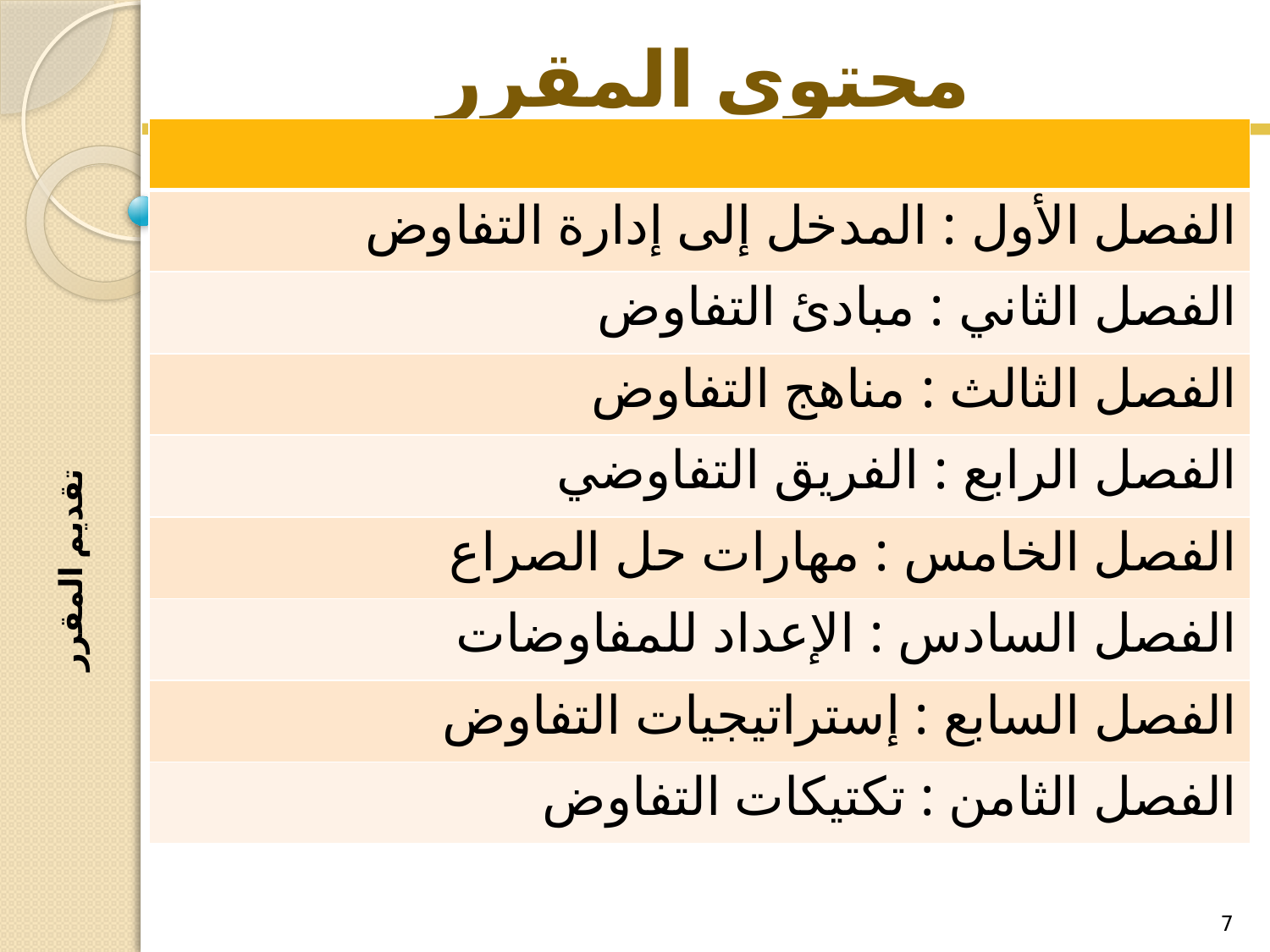

# محتوى المقرر
|  |
| --- |
| الفصل الأول : المدخل إلى إدارة التفاوض |
| الفصل الثاني : مبادئ التفاوض |
| الفصل الثالث : مناهج التفاوض |
| الفصل الرابع : الفريق التفاوضي |
| الفصل الخامس : مهارات حل الصراع |
| الفصل السادس : الإعداد للمفاوضات |
| الفصل السابع : إستراتيجيات التفاوض |
| الفصل الثامن : تكتيكات التفاوض |
تقديم المقرر
7